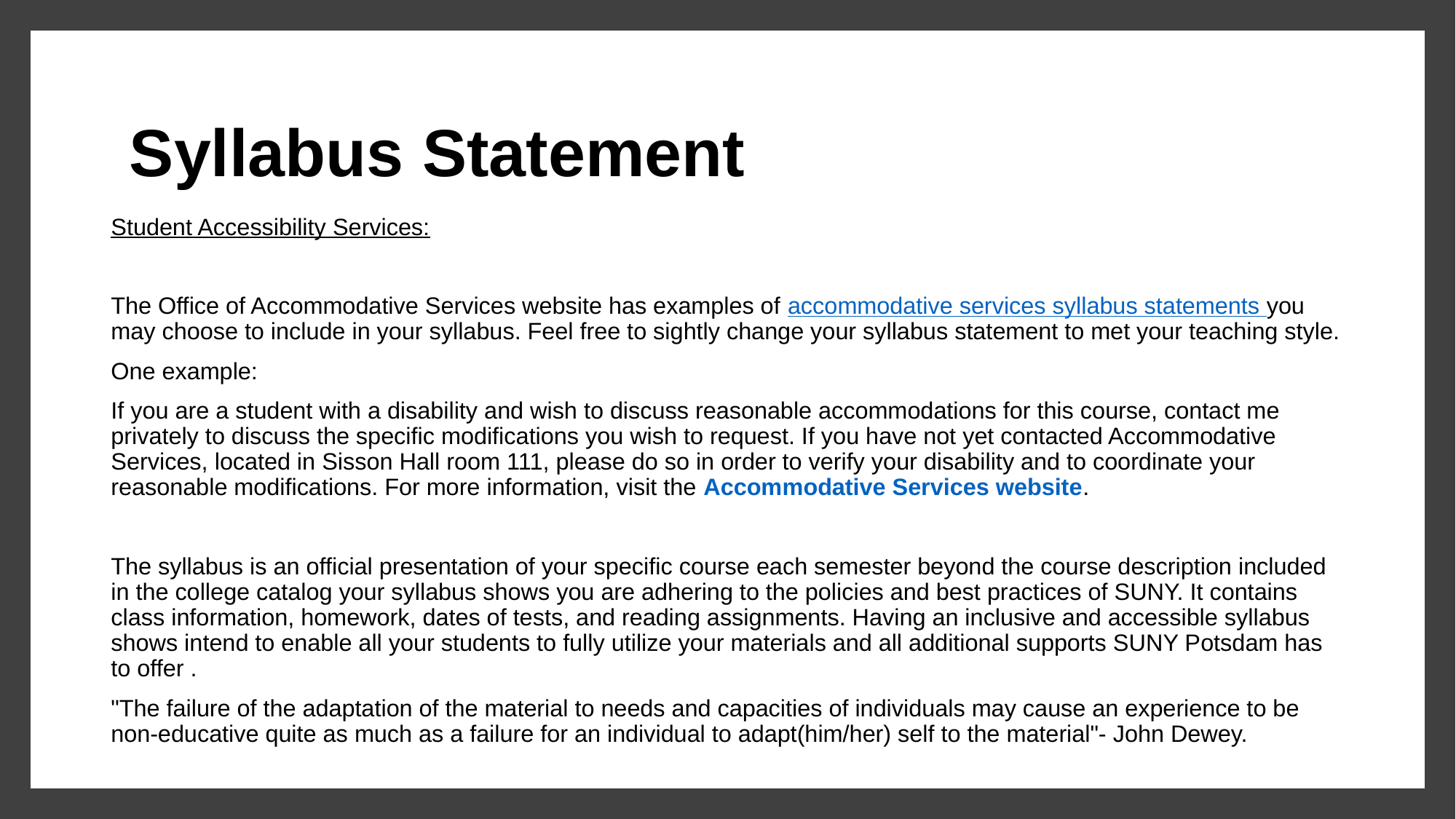

# Syllabus Statement
Student Accessibility Services:

The Office of Accommodative Services website has examples of accommodative services syllabus statements you may choose to include in your syllabus. Feel free to sightly change your syllabus statement to met your teaching style.
One example:
If you are a student with a disability and wish to discuss reasonable accommodations for this course, contact me privately to discuss the specific modifications you wish to request. If you have not yet contacted Accommodative Services, located in Sisson Hall room 111, please do so in order to verify your disability and to coordinate your reasonable modifications. For more information, visit the Accommodative Services website.

The syllabus is an official presentation of your specific course each semester beyond the course description included in the college catalog your syllabus shows you are adhering to the policies and best practices of SUNY. It contains class information, homework, dates of tests, and reading assignments. Having an inclusive and accessible syllabus shows intend to enable all your students to fully utilize your materials and all additional supports SUNY Potsdam has to offer .
"The failure of the adaptation of the material to needs and capacities of individuals may cause an experience to be non-educative quite as much as a failure for an individual to adapt(him/her) self to the material"- John Dewey.